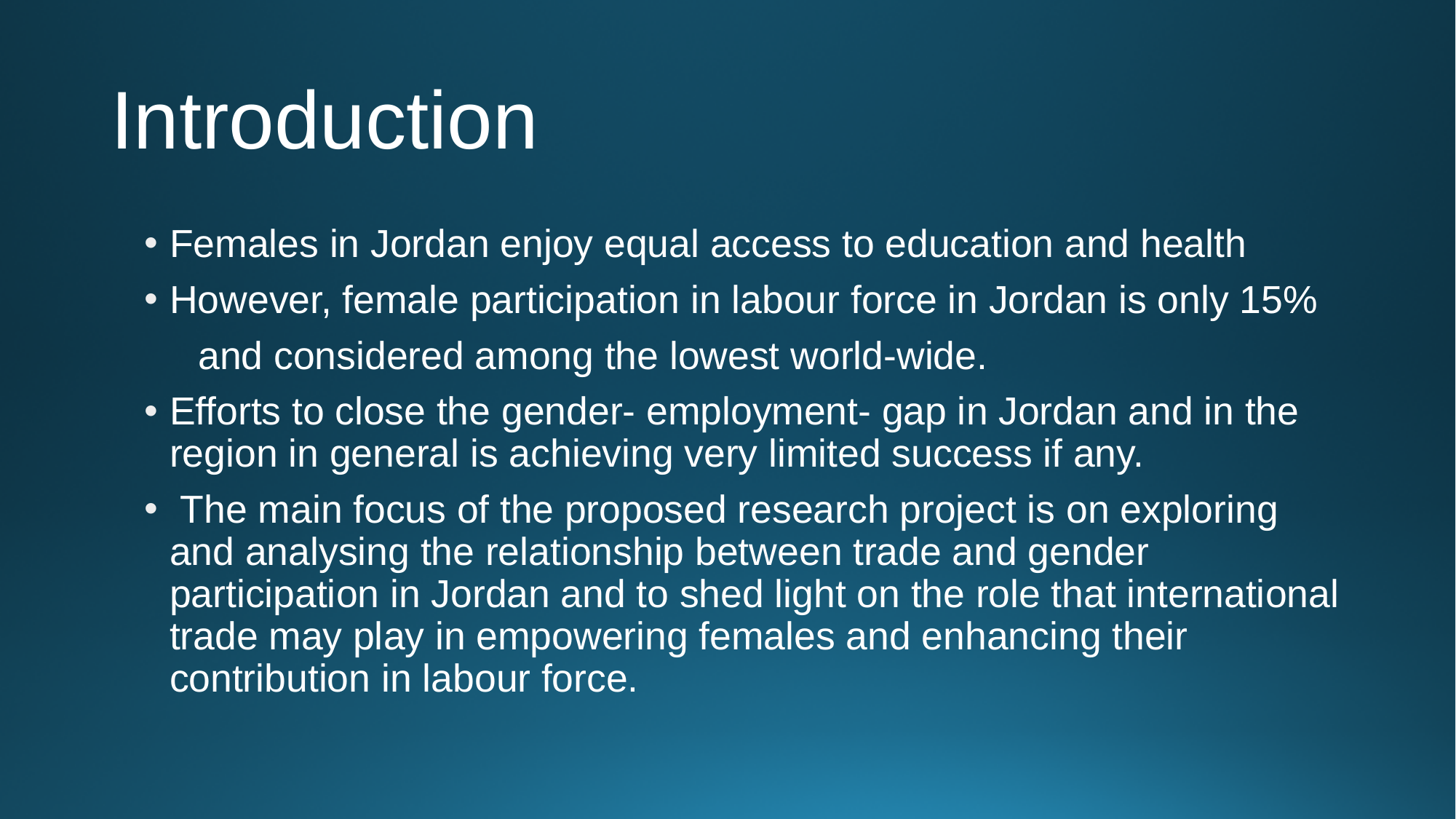

# Introduction
Females in Jordan enjoy equal access to education and health
However, female participation in labour force in Jordan is only 15%
     and considered among the lowest world-wide.
Efforts to close the gender- employment- gap in Jordan and in the region in general is achieving very limited success if any.
 The main focus of the proposed research project is on exploring and analysing the relationship between trade and gender participation in Jordan and to shed light on the role that international trade may play in empowering females and enhancing their contribution in labour force.